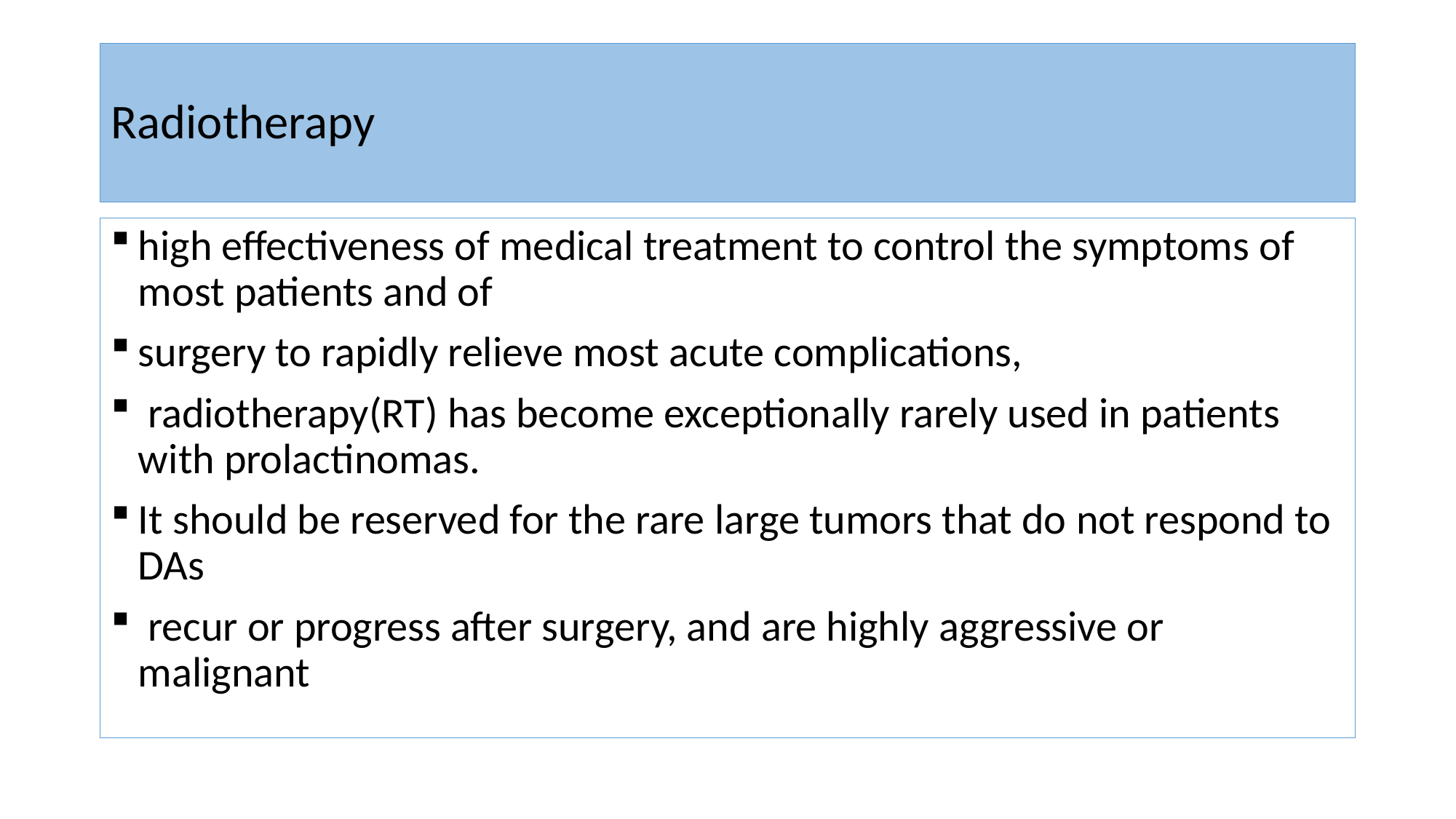

# Radiotherapy
high effectiveness of medical treatment to control the symptoms of most patients and of
surgery to rapidly relieve most acute complications,
 radiotherapy(RT) has become exceptionally rarely used in patients with prolactinomas.
It should be reserved for the rare large tumors that do not respond to DAs
 recur or progress after surgery, and are highly aggressive or malignant